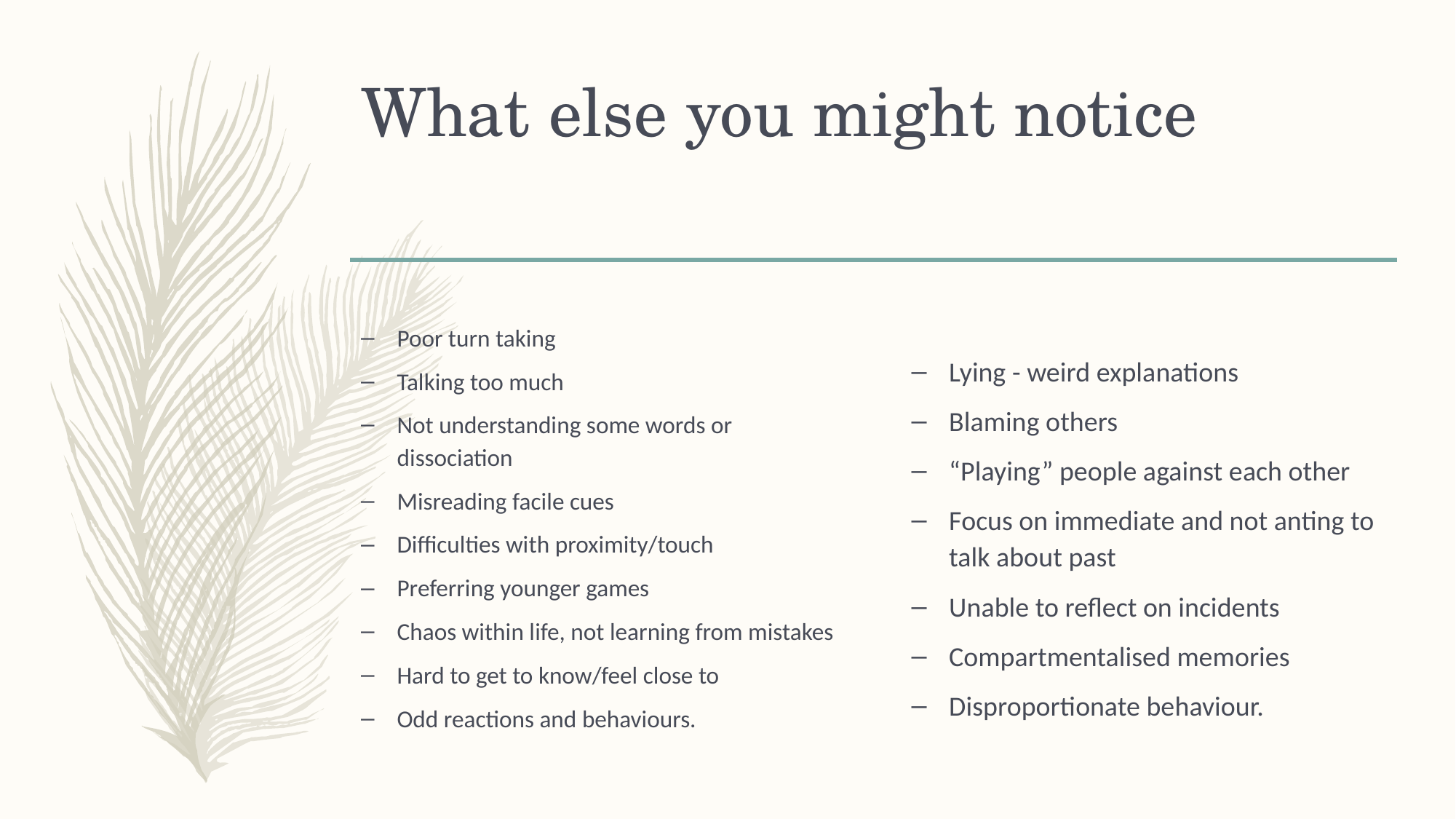

# What else you might notice

Poor turn taking
Talking too much
Not understanding some words or dissociation
Misreading facile cues
Difficulties with proximity/touch
Preferring younger games
Chaos within life, not learning from mistakes
Hard to get to know/feel close to
Odd reactions and behaviours.
Lying - weird explanations
Blaming others
“Playing” people against each other
Focus on immediate and not anting to talk about past
Unable to reflect on incidents
Compartmentalised memories
Disproportionate behaviour.